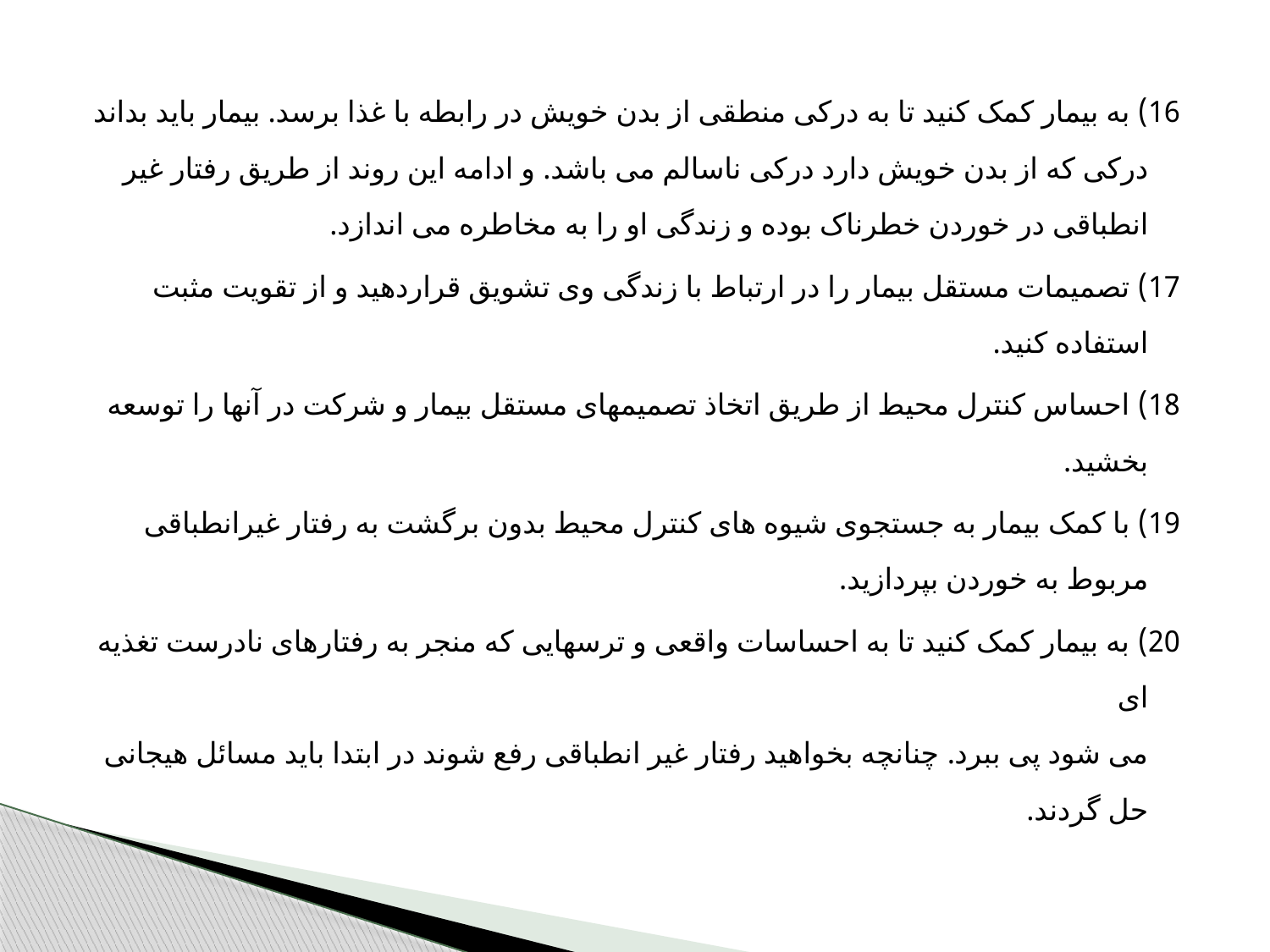

16) به بیمار کمک کنید تا به درکی منطقی از بدن خویش در رابطه با غذا برسد. بیمار باید بداند درکی که از بدن خویش دارد درکی ناسالم می باشد. و ادامه این روند از طریق رفتار غیر انطباقی در خوردن خطرناک بوده و زندگی او را به مخاطره می اندازد.
17) تصمیمات مستقل بیمار را در ارتباط با زندگی وی تشویق قراردهید و از تقویت مثبت استفاده کنید.
18) احساس کنترل محیط از طریق اتخاذ تصمیمهای مستقل بیمار و شرکت در آنها را توسعه بخشید.
19) با کمک بیمار به جستجوی شیوه های کنترل محیط بدون برگشت به رفتار غیرانطباقی مربوط به خوردن بپردازید.
20) به بیمار کمک کنید تا به احساسات واقعی و ترسهایی که منجر به رفتارهای نادرست تغذیه ای
می شود پی ببرد. چنانچه بخواهید رفتار غیر انطباقی رفع شوند در ابتدا باید مسائل هیجانی حل گردند.